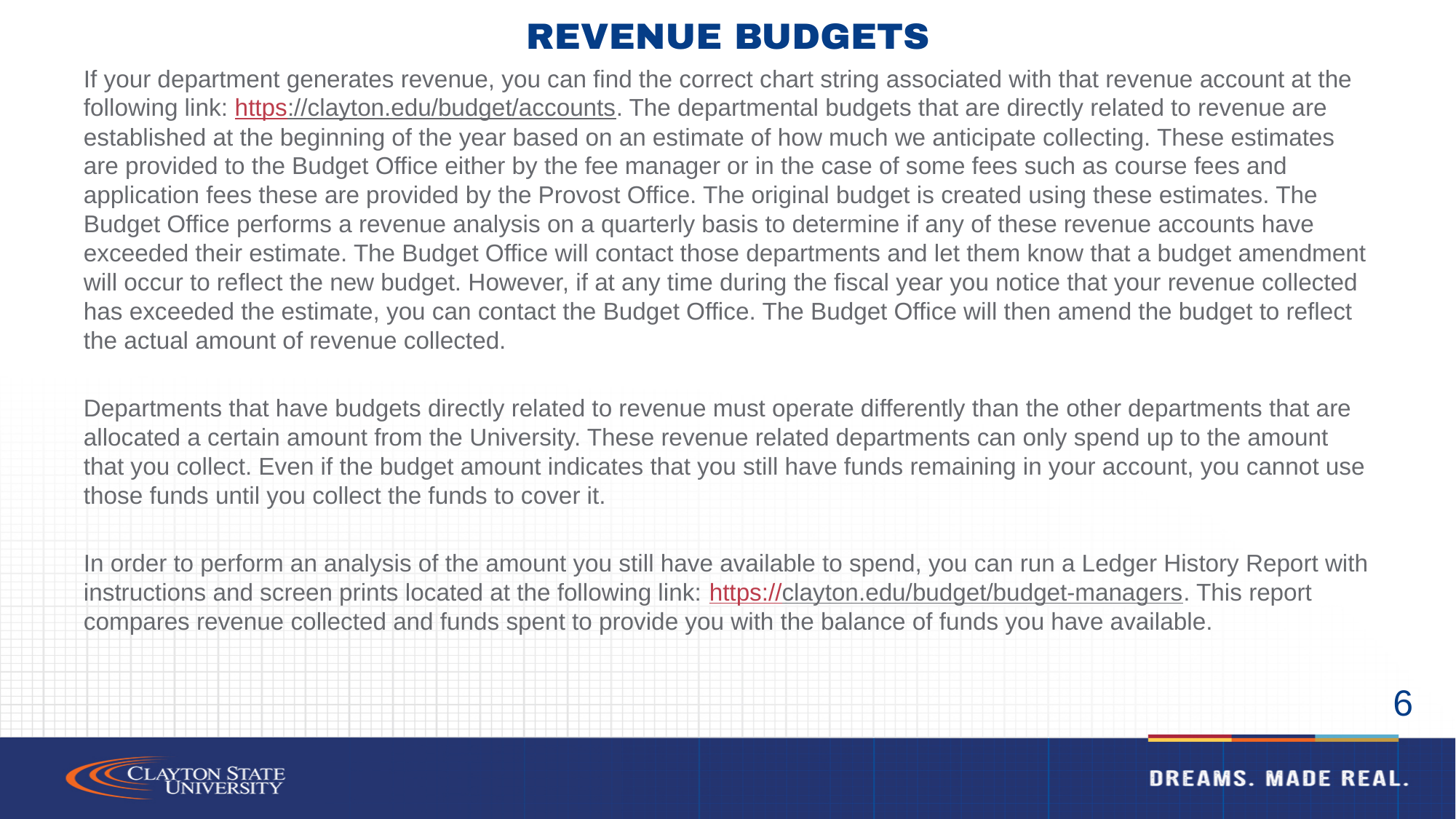

# REVENUE BUDGETS
If your department generates revenue, you can find the correct chart string associated with that revenue account at the following link: https://clayton.edu/budget/accounts. The departmental budgets that are directly related to revenue are established at the beginning of the year based on an estimate of how much we anticipate collecting. These estimates are provided to the Budget Office either by the fee manager or in the case of some fees such as course fees and application fees these are provided by the Provost Office. The original budget is created using these estimates. The Budget Office performs a revenue analysis on a quarterly basis to determine if any of these revenue accounts have exceeded their estimate. The Budget Office will contact those departments and let them know that a budget amendment will occur to reflect the new budget. However, if at any time during the fiscal year you notice that your revenue collected has exceeded the estimate, you can contact the Budget Office. The Budget Office will then amend the budget to reflect the actual amount of revenue collected.

Departments that have budgets directly related to revenue must operate differently than the other departments that are allocated a certain amount from the University. These revenue related departments can only spend up to the amount that you collect. Even if the budget amount indicates that you still have funds remaining in your account, you cannot use those funds until you collect the funds to cover it.

In order to perform an analysis of the amount you still have available to spend, you can run a Ledger History Report with instructions and screen prints located at the following link: https://clayton.edu/budget/budget-managers. This report compares revenue collected and funds spent to provide you with the balance of funds you have available.
6